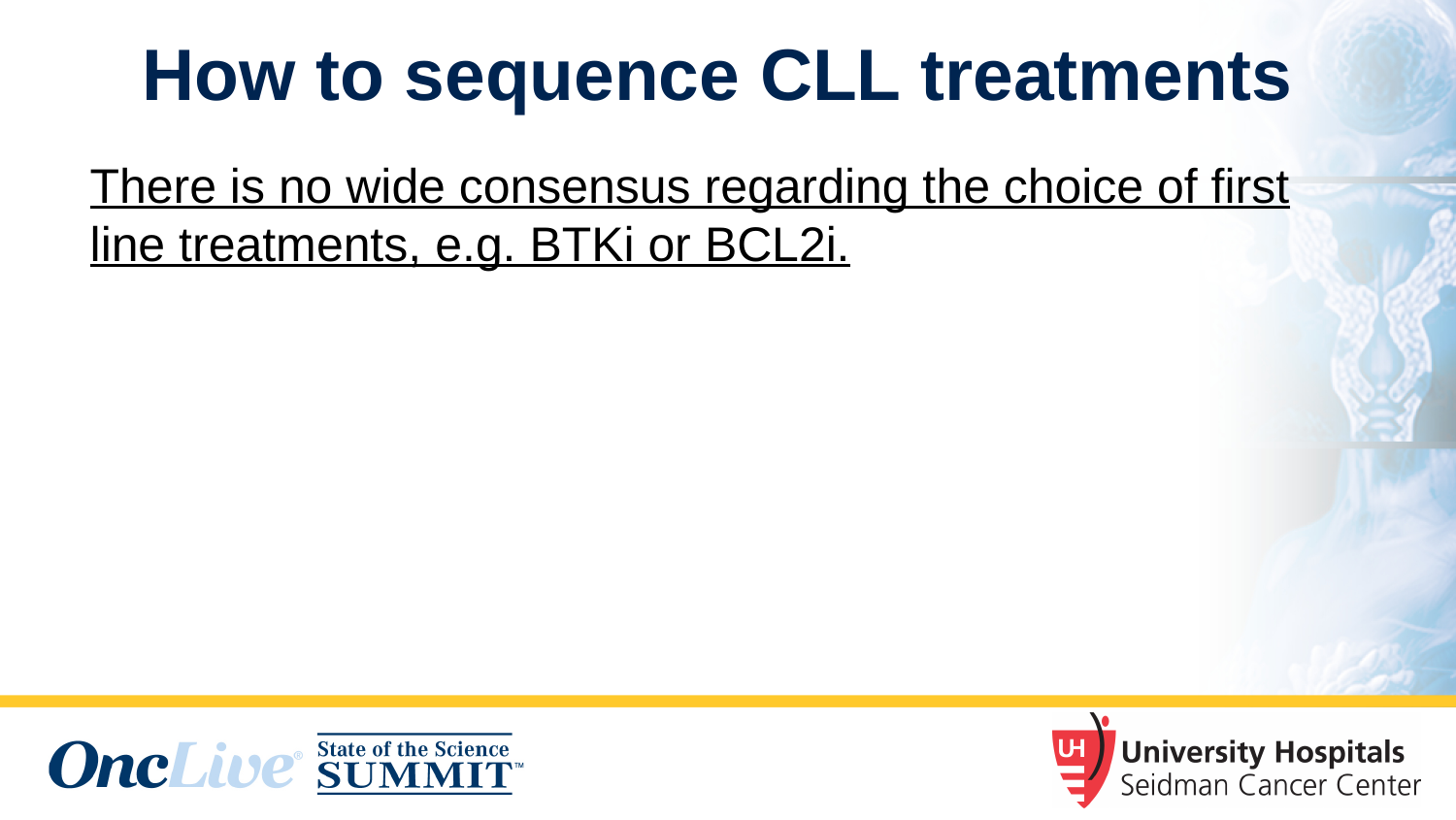

# How to sequence CLL treatments
There is no wide consensus regarding the choice of first line treatments, e.g. BTKi or BCL2i.